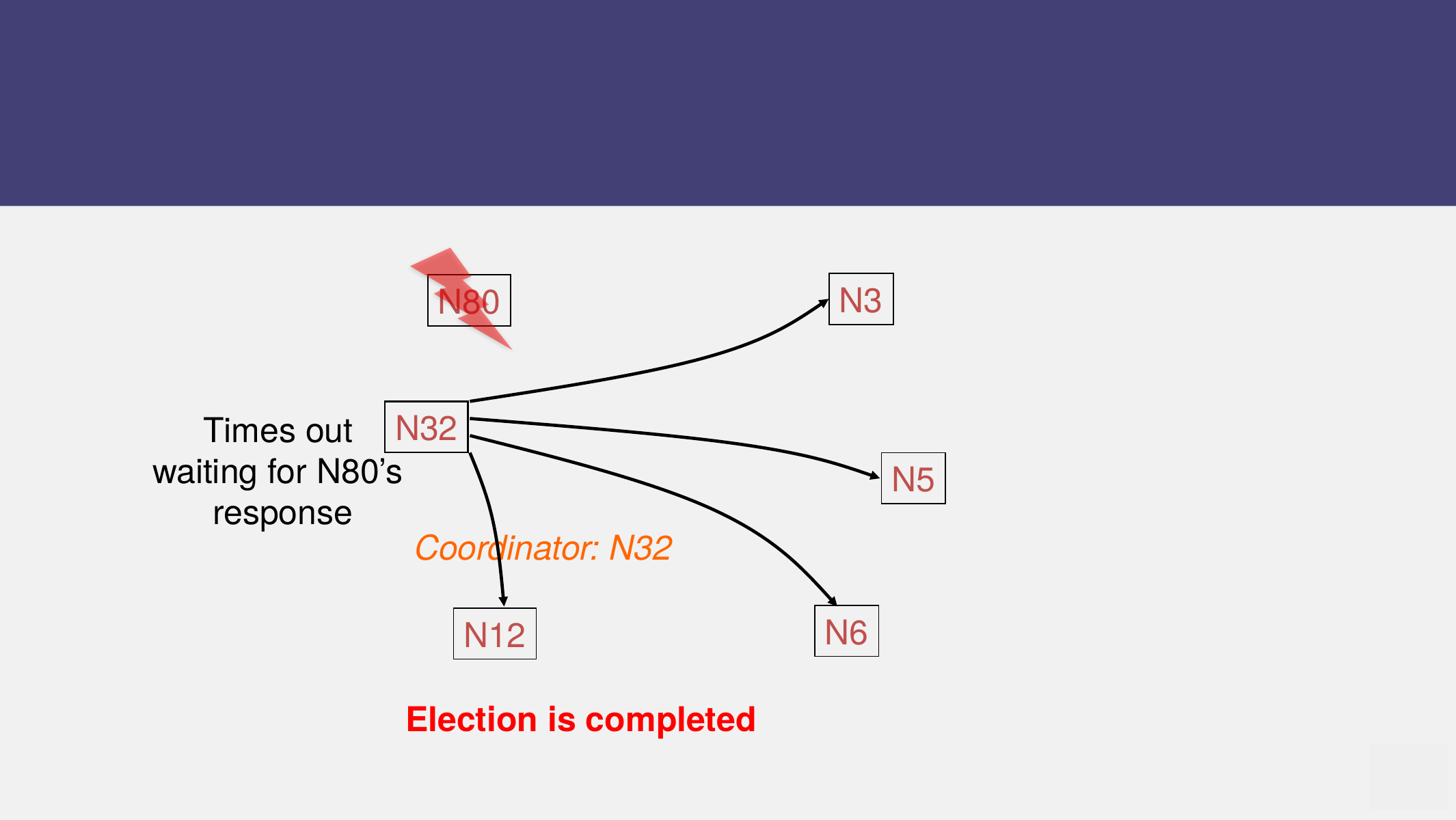

#

N3
N80
N32
N5
N6
N12

Times out
waiting for N80’s
response

Coordinator: N32
Election is completed